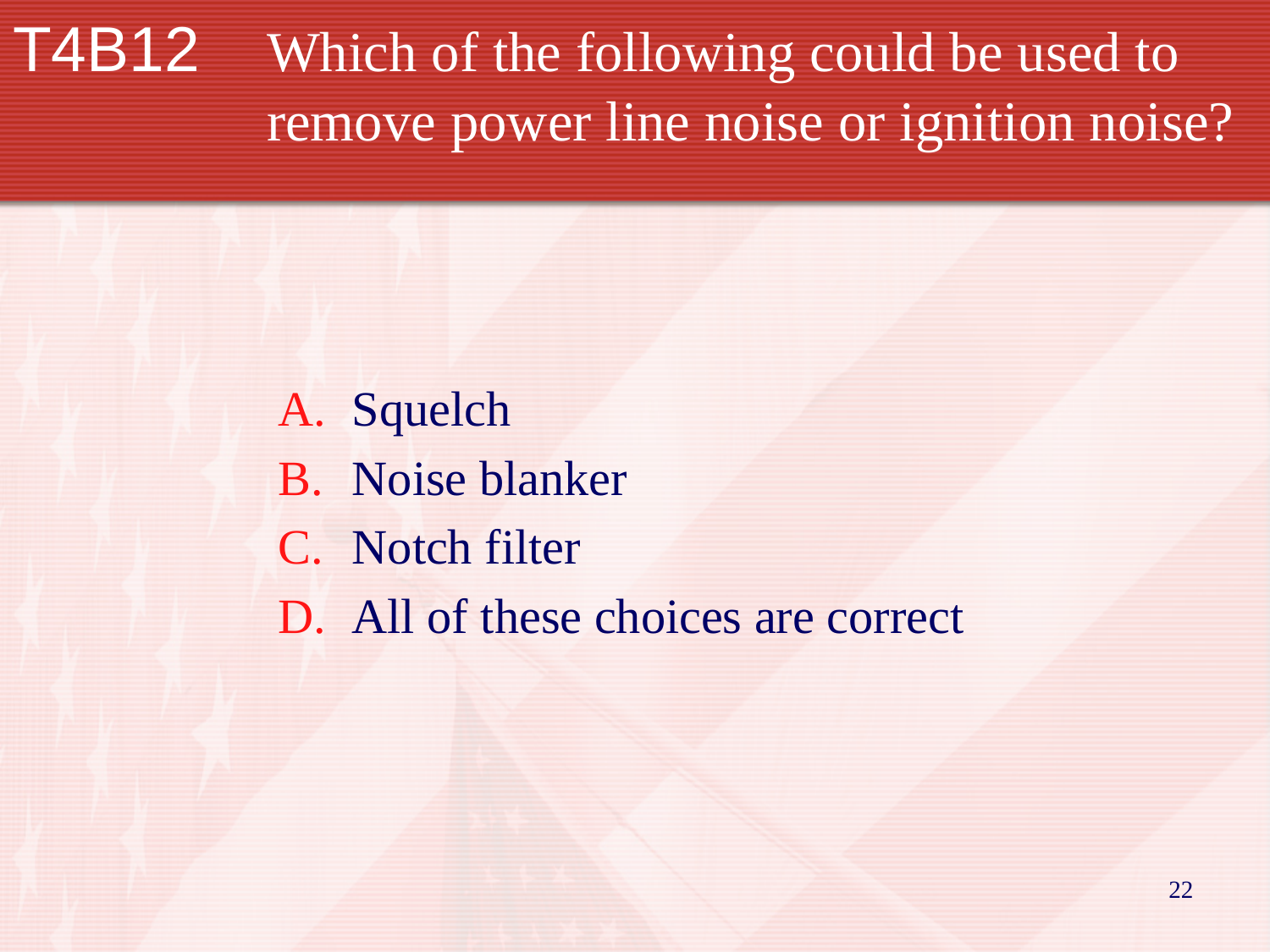

# T4B12		Which of the following could be used to 		remove power line noise or ignition noise?
Squelch
Noise blanker
Notch filter
All of these choices are correct
22